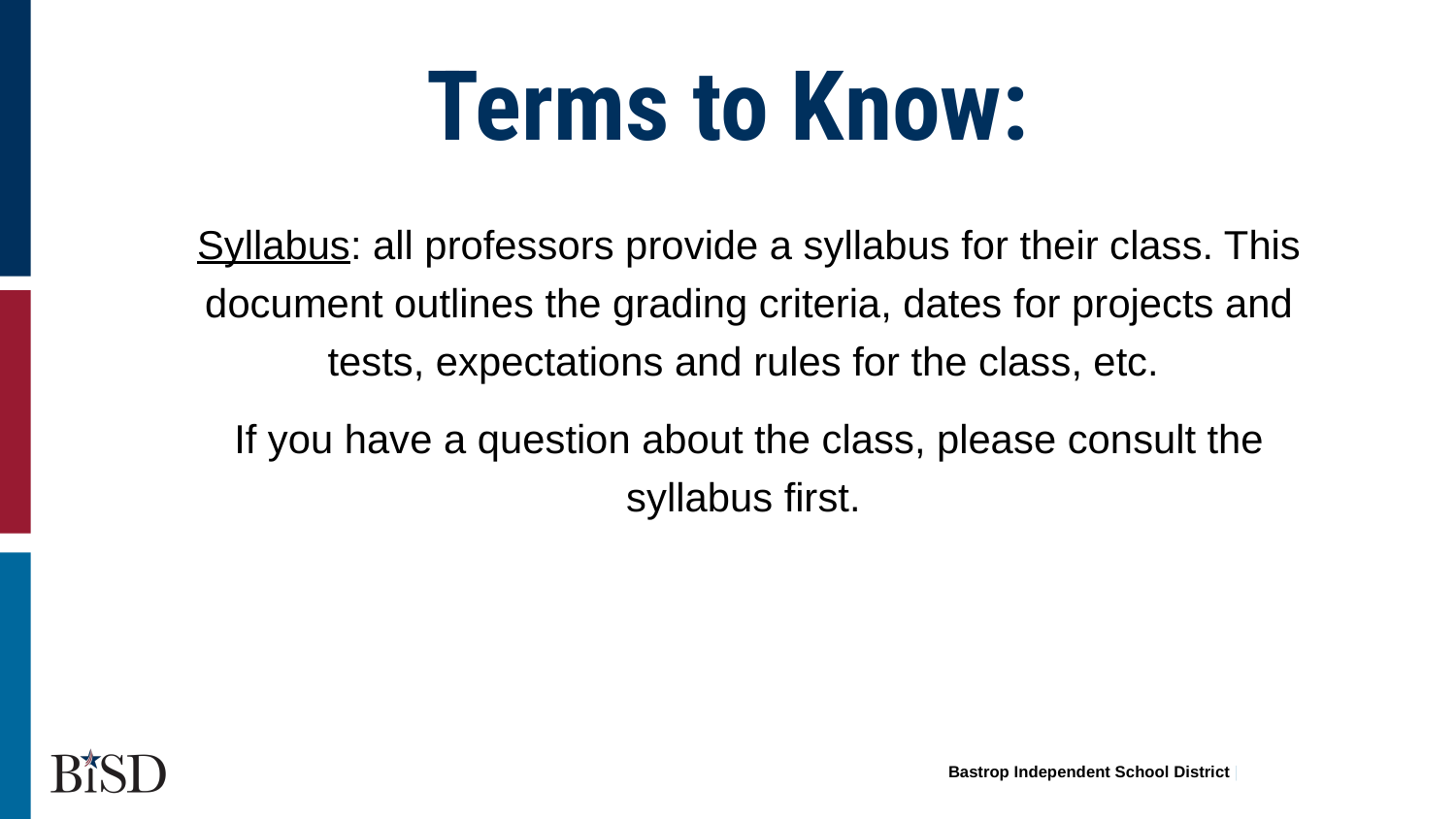

Terms to Know:
Syllabus: all professors provide a syllabus for their class. This document outlines the grading criteria, dates for projects and tests, expectations and rules for the class, etc.
If you have a question about the class, please consult the syllabus first.
hi